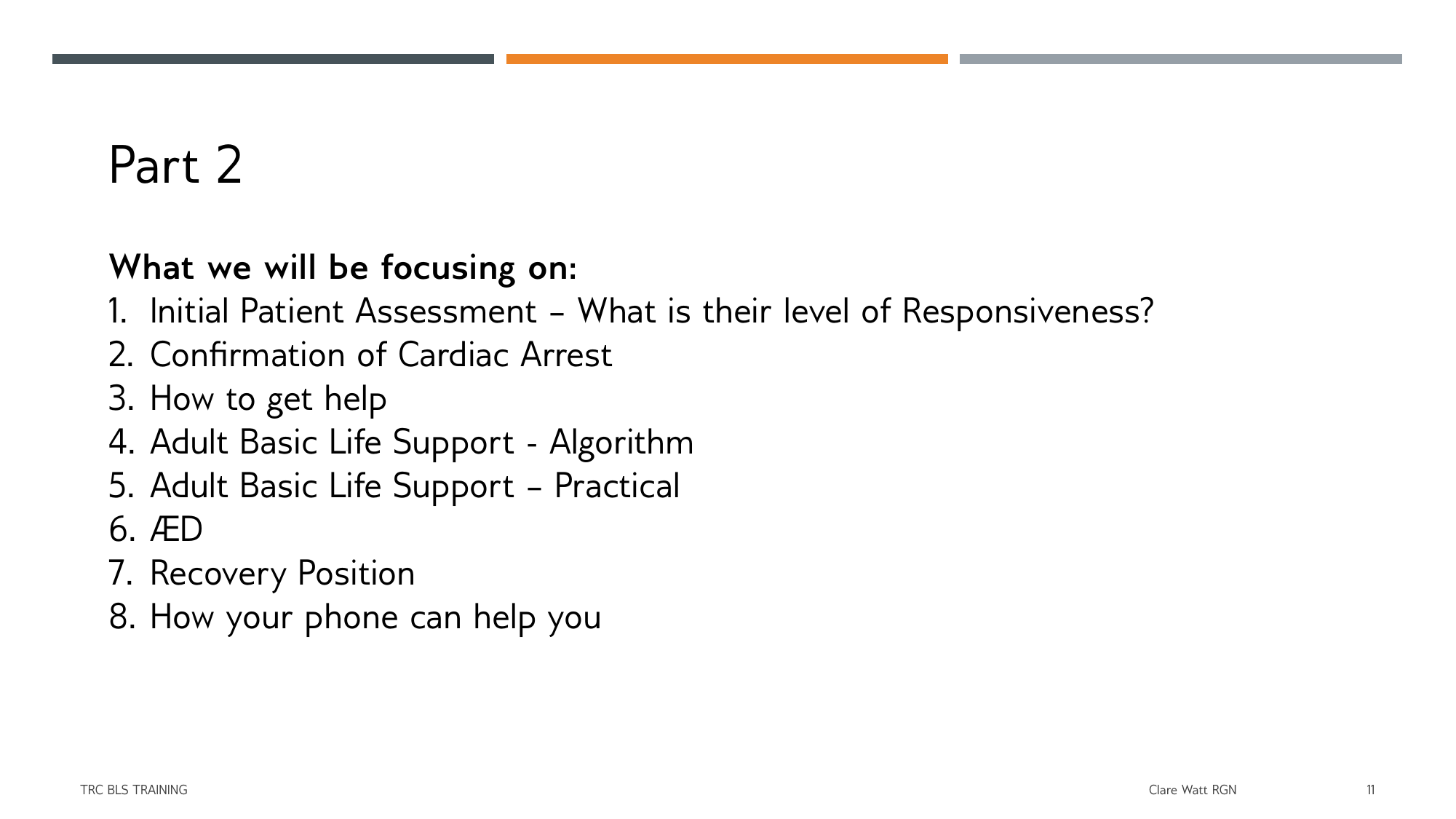

Part 2
What we will be focusing on:
Initial Patient Assessment – What is their level of Responsiveness?
Confirmation of Cardiac Arrest
How to get help
Adult Basic Life Support - Algorithm
Adult Basic Life Support – Practical
AED
Recovery Position
How your phone can help you
TRC BLS Training
Clare Watt RGN
11